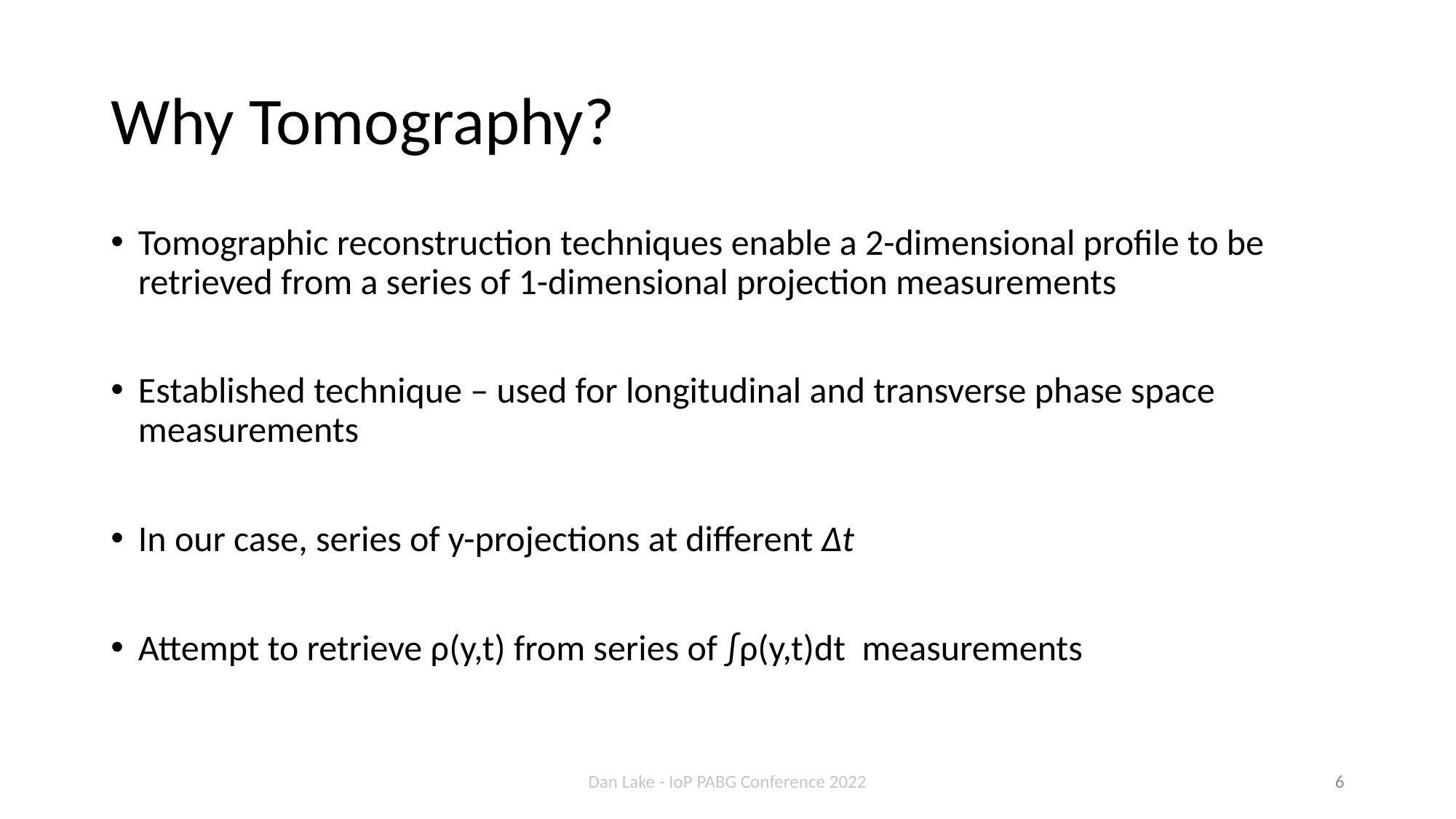

# Why Tomography?
Tomographic reconstruction techniques enable a 2-dimensional profile to be retrieved from a series of 1-dimensional projection measurements

Established technique – used for longitudinal and transverse phase space measurements

In our case, series of y-projections at different Δt

Attempt to retrieve ρ(y,t) from series of ∫ρ(y,t)dt  measurements
Dan Lake - IoP PABG Conference 2022
6